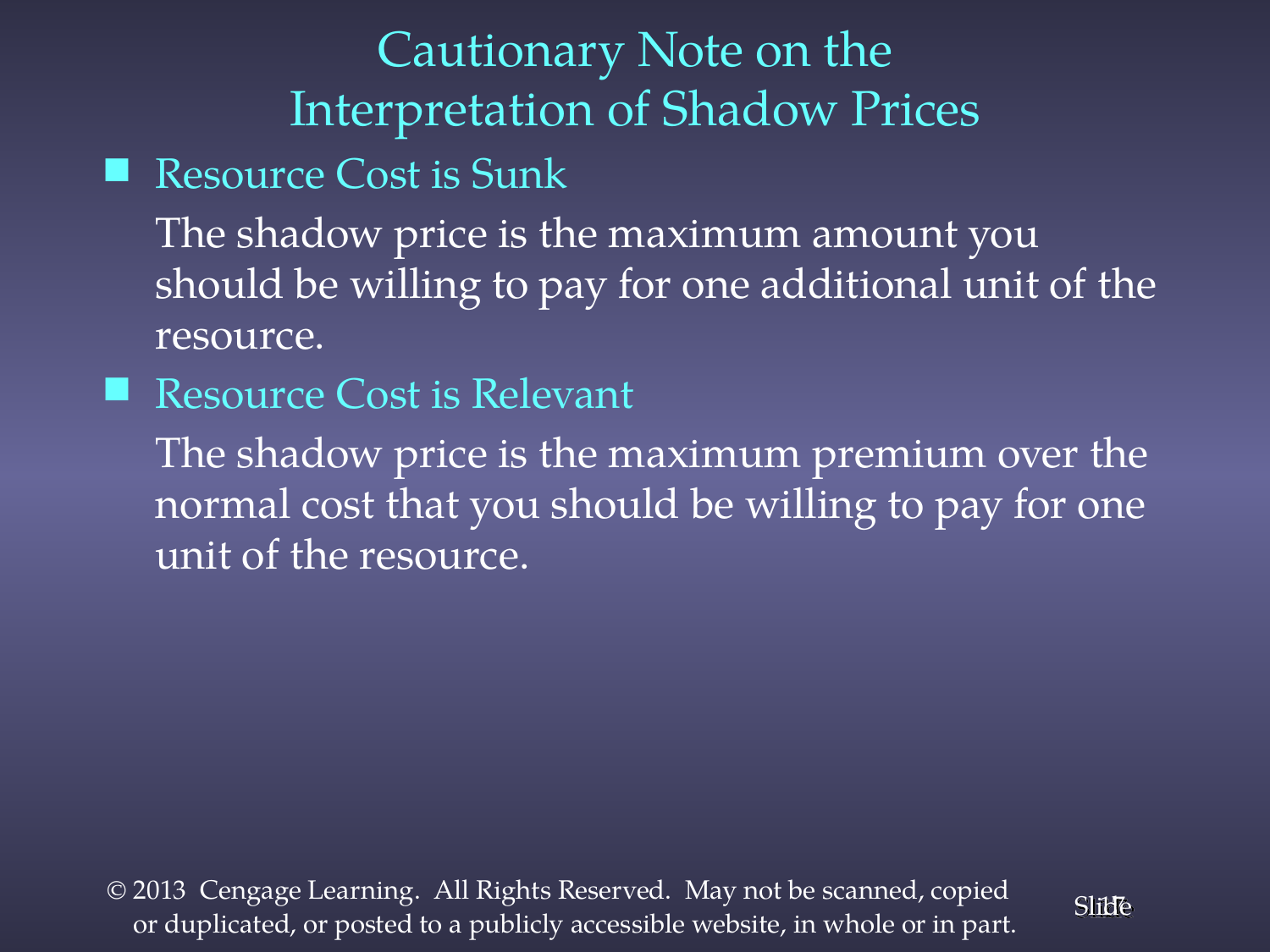

# Cautionary Note on the Interpretation of Shadow Prices
Resource Cost is Sunk
	The shadow price is the maximum amount you should be willing to pay for one additional unit of the resource.
Resource Cost is Relevant
	The shadow price is the maximum premium over the normal cost that you should be willing to pay for one unit of the resource.